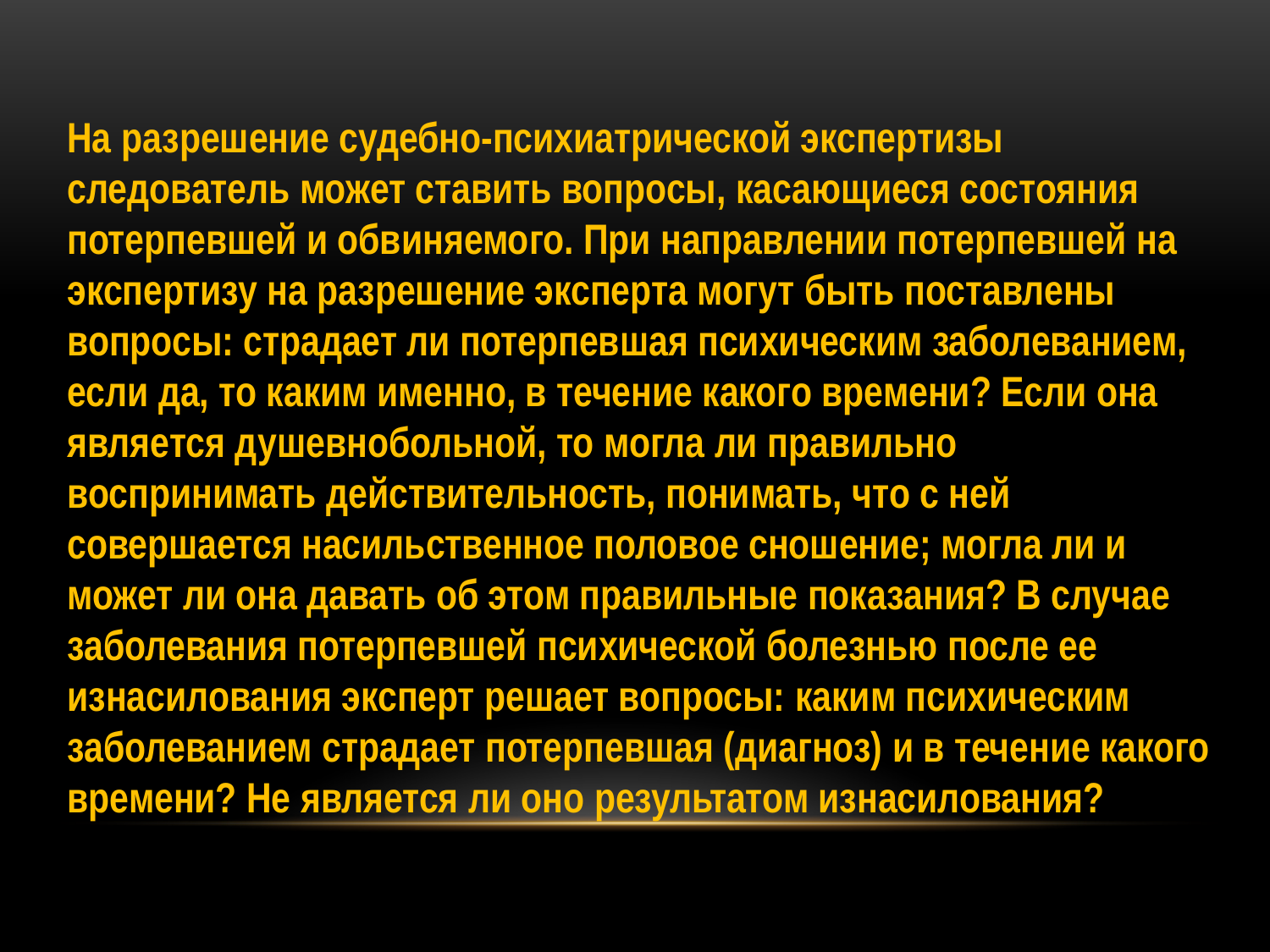

На разрешение судебно-психиатрической экспертизы следователь может ставить вопросы, касающиеся состояния потерпевшей и обвиняемого. При направлении потерпевшей на экспертизу на разрешение эксперта могут быть поставлены вопросы: страдает ли потерпевшая психическим заболеванием, если да, то каким именно, в течение какого времени? Если она является душевнобольной, то могла ли правильно воспринимать действительность, понимать, что с ней совершается насильственное половое сношение; могла ли и может ли она давать об этом правильные показания? В случае заболевания потерпевшей психической болезнью после ее изнасилования эксперт решает вопросы: каким психическим заболеванием страдает потерпевшая (диагноз) и в течение какого времени? Не является ли оно результатом изнасилования?